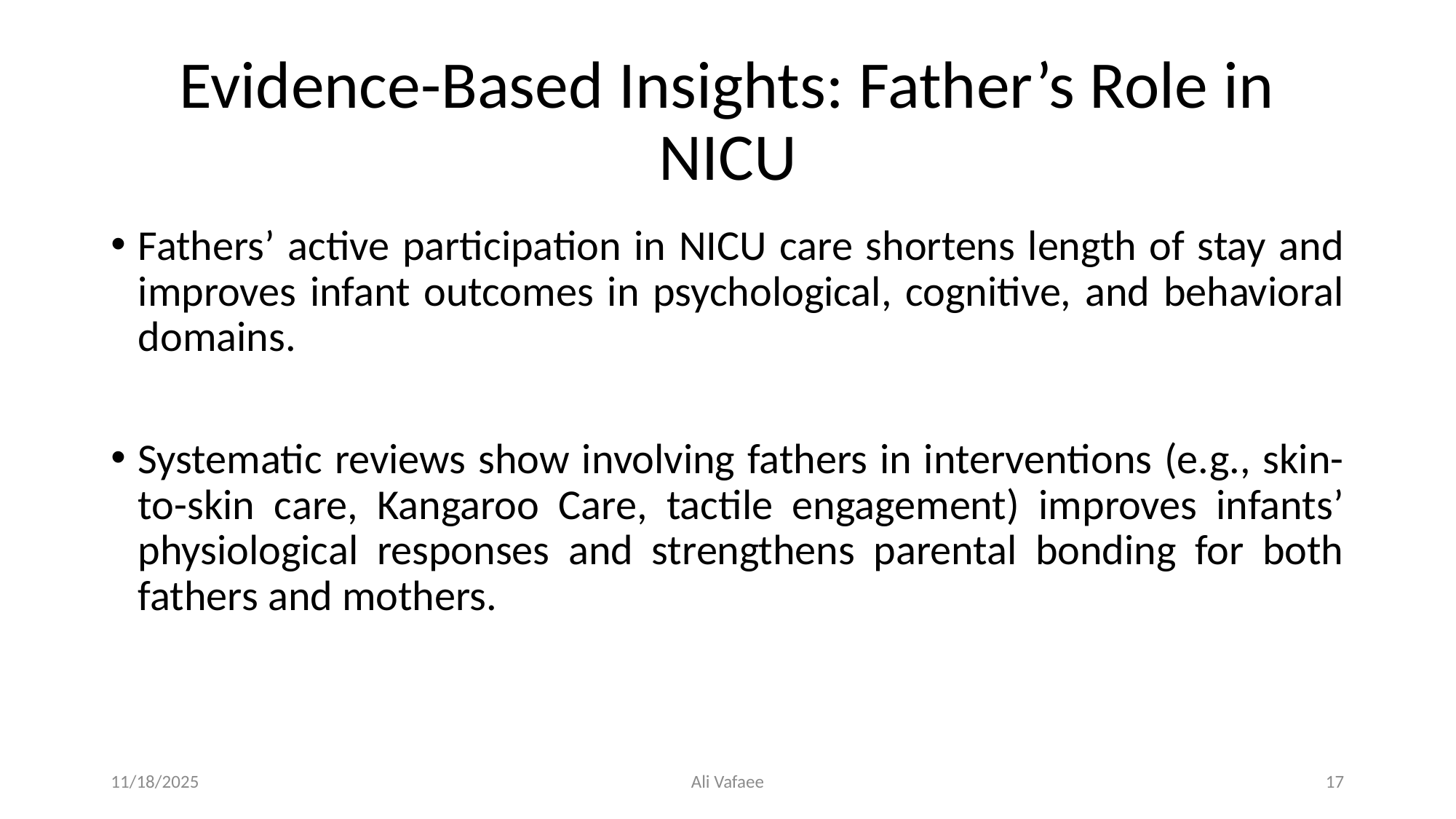

# Evidence-Based Insights: Father’s Role in NICU
Fathers’ active participation in NICU care shortens length of stay and improves infant outcomes in psychological, cognitive, and behavioral domains.

Systematic reviews show involving fathers in interventions (e.g., skin-to-skin care, Kangaroo Care, tactile engagement) improves infants’ physiological responses and strengthens parental bonding for both fathers and mothers.​

11/18/2025
Ali Vafaee
17